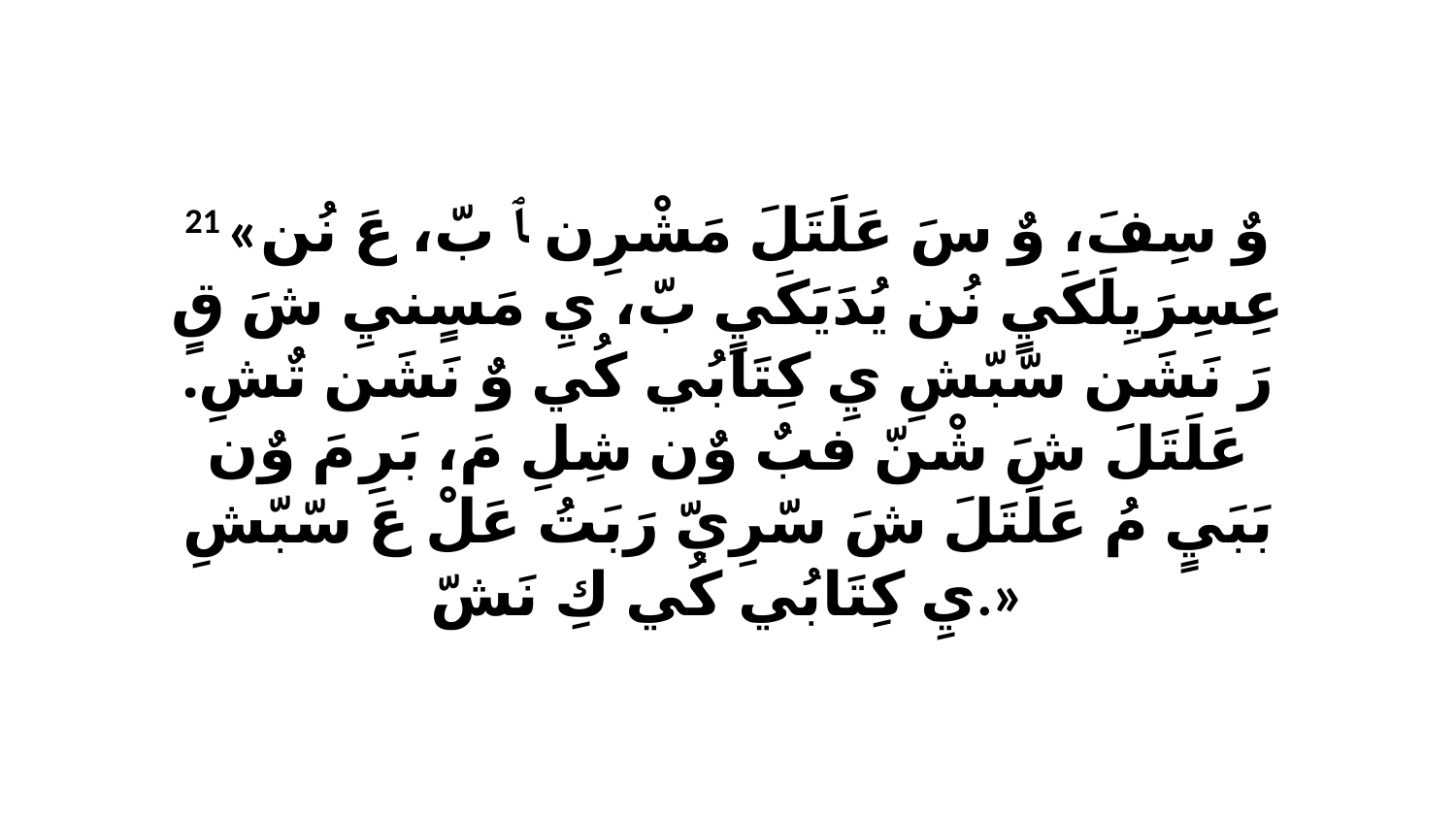

21 «وٌ سِفَ، وٌ سَ عَلَتَلَ مَشْرِن ﭑ بّ، عَ نُن عِسِرَيِلَكَيٍ نُن يُدَيَكَيٍ بّ، يِ مَسٍنيِ شَ قٍ رَ نَشَن سّبّشِ يِ كِتَابُي كُي وٌ نَشَن تٌشِ. عَلَتَلَ شَ شْنّ فبٌ وٌن شِلِ مَ، بَرِ مَ وٌن بَبَيٍ مُ عَلَتَلَ شَ سّرِيّ رَبَتُ عَلْ عَ سّبّشِ يِ كِتَابُي كُي كِ نَشّ.»